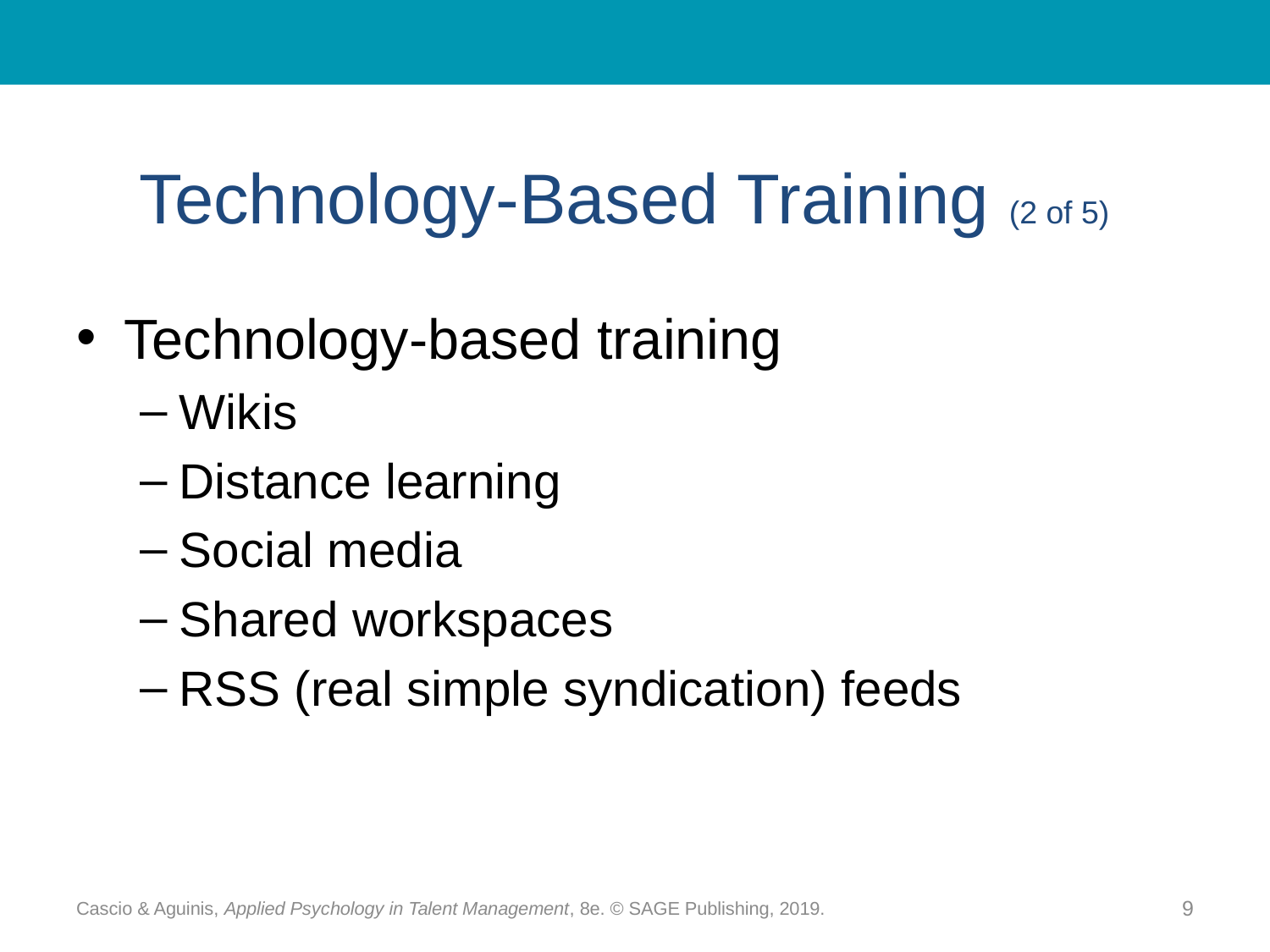

# Technology-Based Training (2 of 5)
Technology-based training
Wikis
Distance learning
Social media
Shared workspaces
RSS (real simple syndication) feeds
Cascio & Aguinis, Applied Psychology in Talent Management, 8e. © SAGE Publishing, 2019.
9